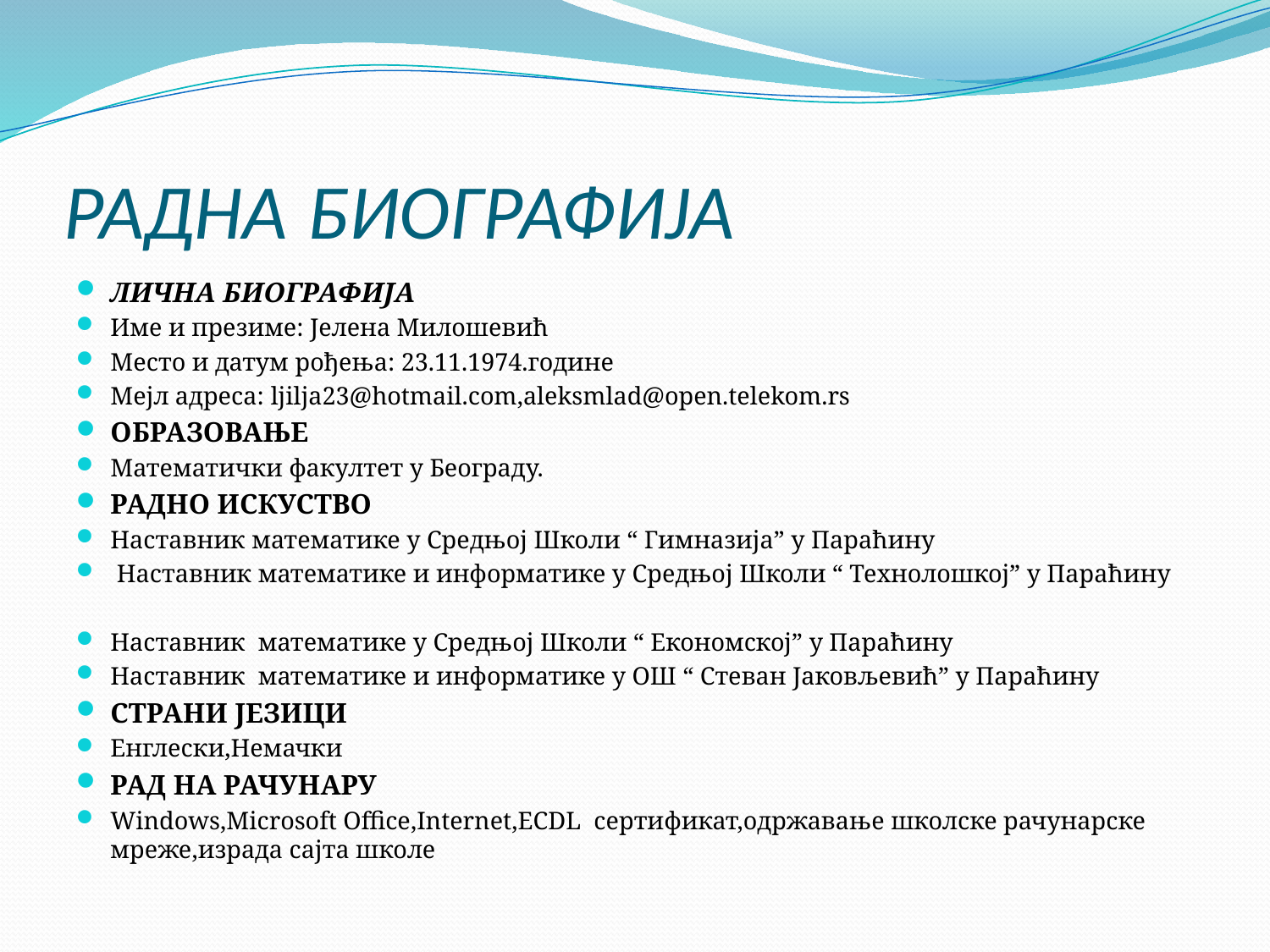

# РАДНА БИОГРАФИЈА
ЛИЧНА БИОГРАФИЈА
Име и презиме: Јелена Милошевић
Место и датум рођења: 23.11.1974.године
Мејл адреса: ljilja23@hotmail.com,aleksmlad@open.telekom.rs
ОБРАЗОВАЊЕ
Математички факултет у Београду.
РАДНО ИСКУСТВО
Наставник математике у Средњој Школи “ Гимназија” у Параћину
 Наставник математике и информатике у Средњој Школи “ Технолошкој” у Параћину

Наставник  математике у Средњој Школи “ Економској” у Параћину
Наставник  математике и информатике у ОШ “ Стеван Јаковљевић” у Параћину
СТРАНИ ЈЕЗИЦИ
Енглески,Немачки
РАД НА РАЧУНАРУ
Windows,Microsoft Office,Internet,ECDL  сертификат,одржавање школске рачунарске мреже,израда сајта школе